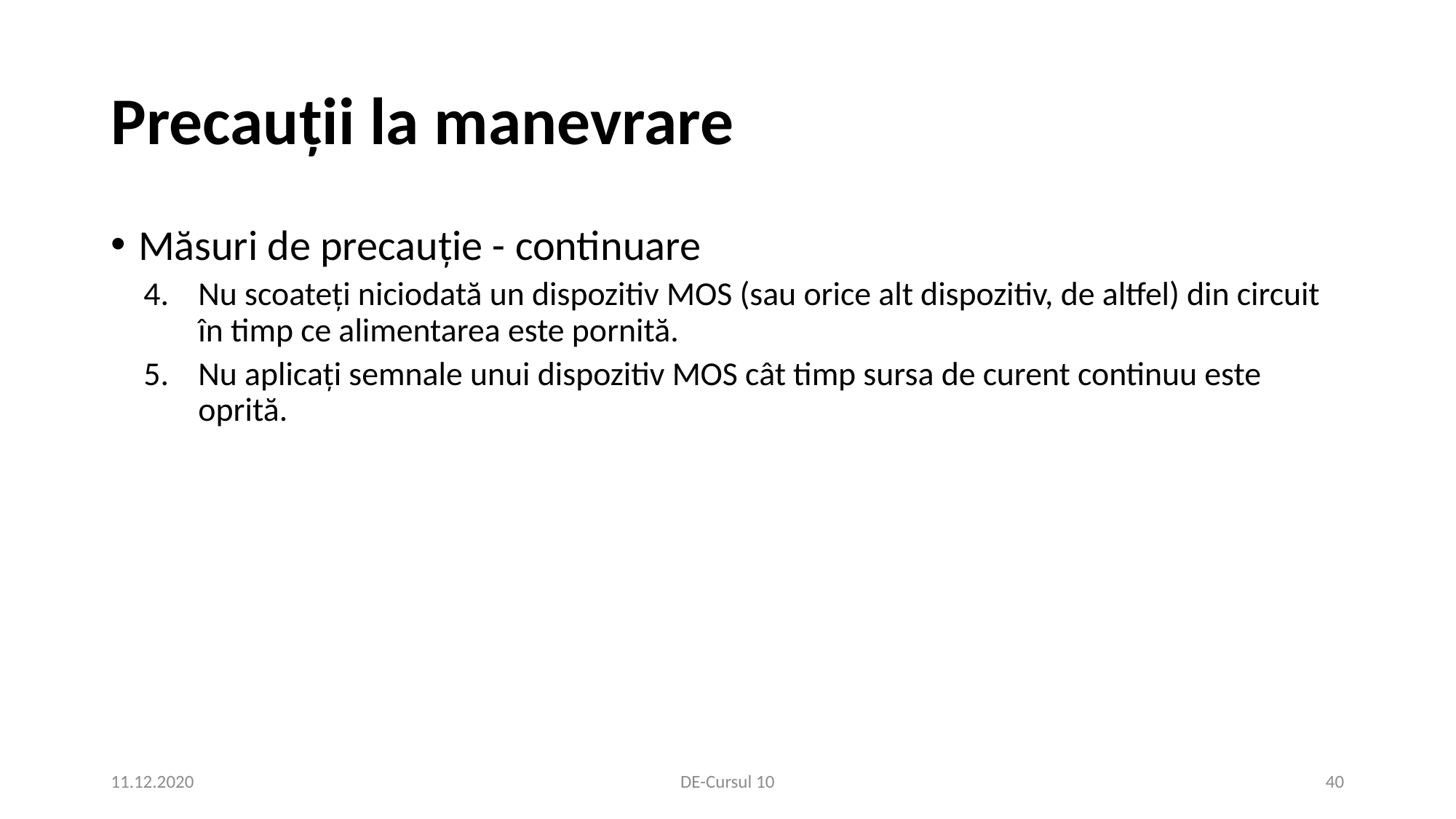

# Precauții la manevrare
Măsuri de precauție - continuare
Nu scoateți niciodată un dispozitiv MOS (sau orice alt dispozitiv, de altfel) din circuit în timp ce alimentarea este pornită.
Nu aplicați semnale unui dispozitiv MOS cât timp sursa de curent continuu este oprită.
11.12.2020
DE-Cursul 10
40